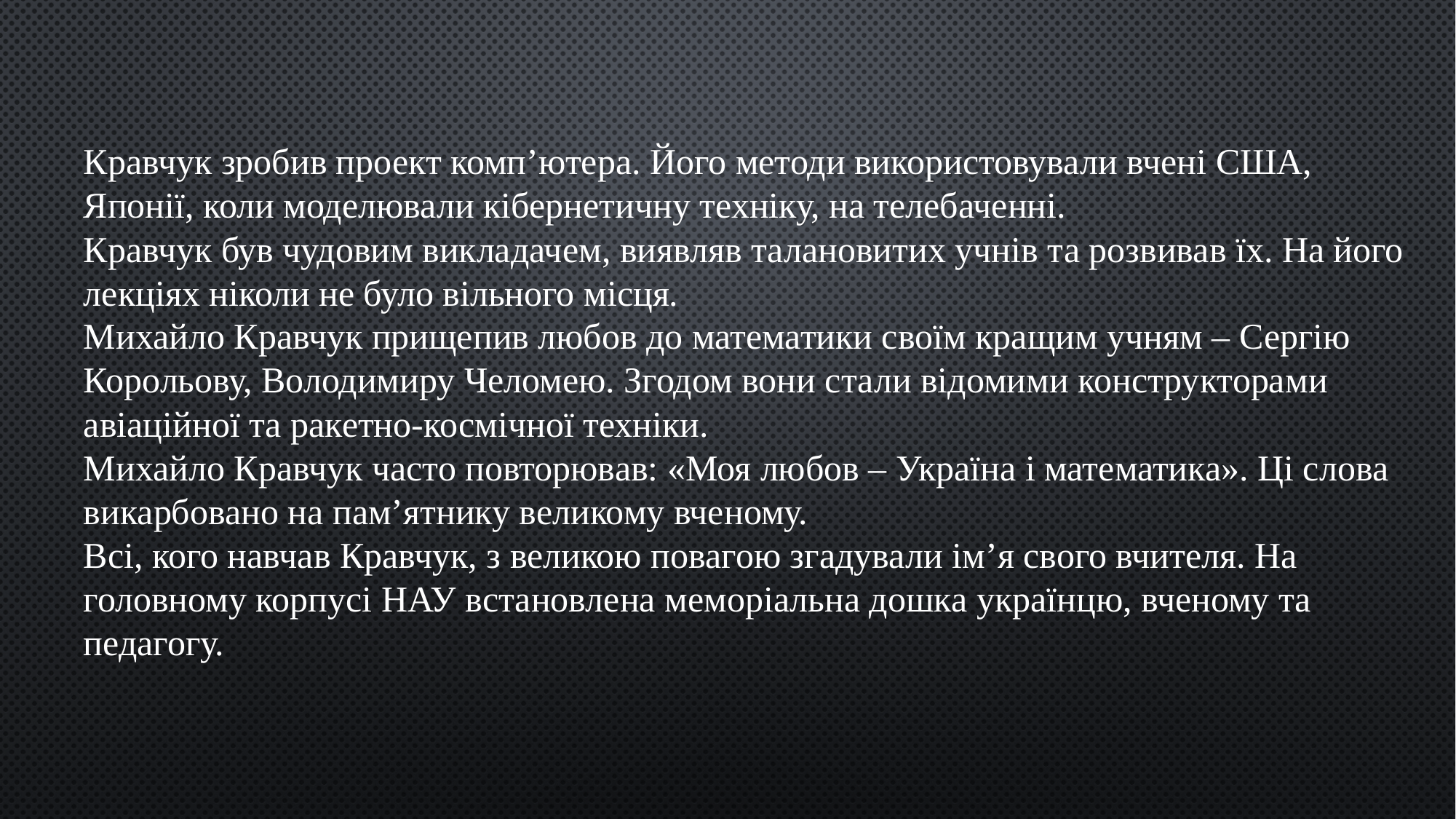

# Кравчук зробив проект комп’ютера. Його методи використовували вчені США, Японії, коли моделювали кібернетичну техніку, на телебаченні. Кравчук був чудовим викладачем, виявляв талановитих учнів та розвивав їх. На його лекціях ніколи не було вільного місця. Михайло Кравчук прищепив любов до математики своїм кращим учням – Сергію Корольову, Володимиру Челомею. Згодом вони стали відомими конструкторами авіаційної та ракетно-космічної техніки. Михайло Кравчук часто повторював: «Моя любов – Україна і математика». Ці слова викарбовано на пам’ятнику великому вченому. Всі, кого навчав Кравчук, з великою повагою згадували ім’я свого вчителя. На головному корпусі НАУ встановлена меморіальна дошка українцю, вченому та педагогу.